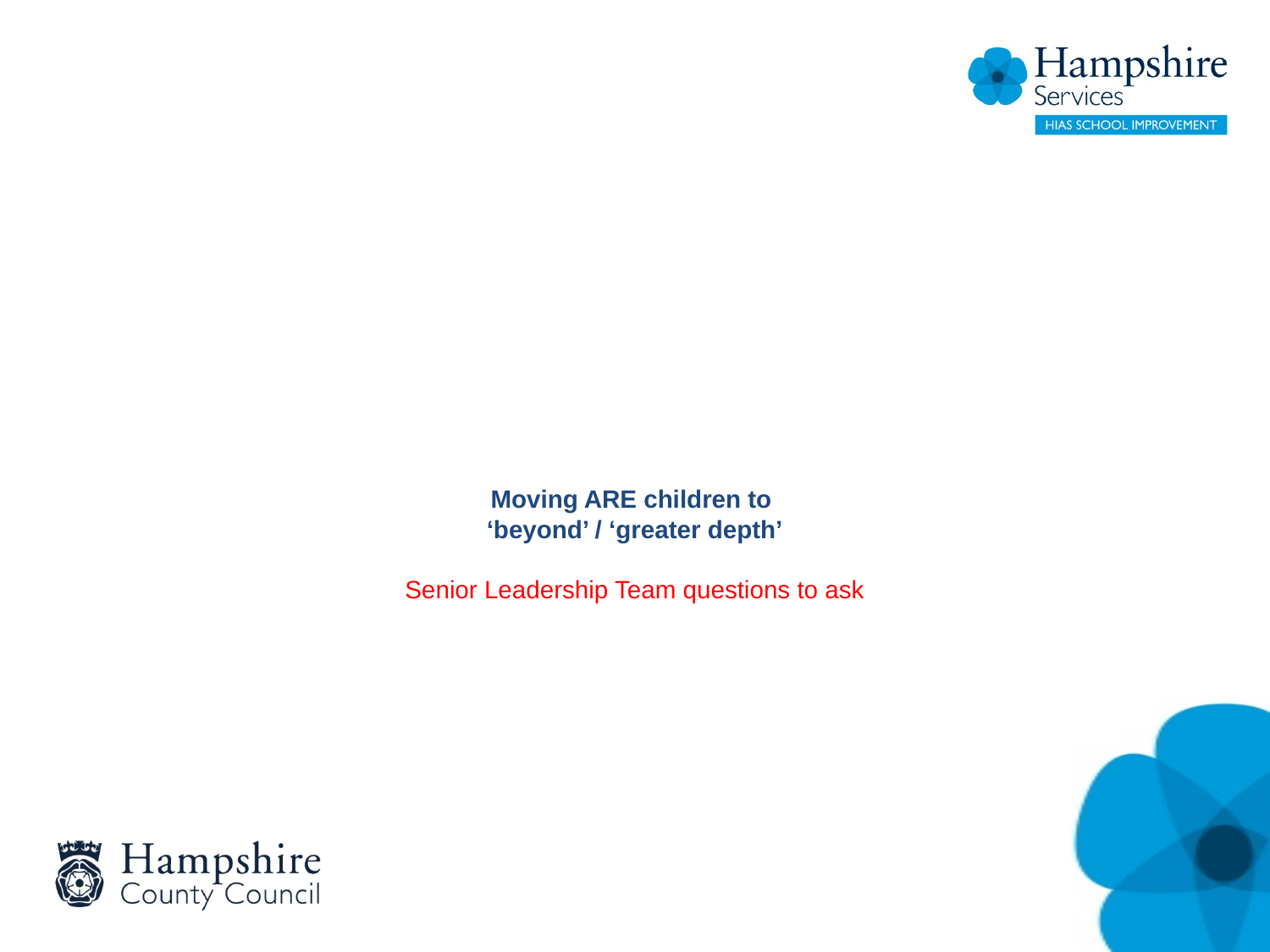

# Moving ARE children to ‘beyond’ / ‘greater depth’ Senior Leadership Team questions to ask